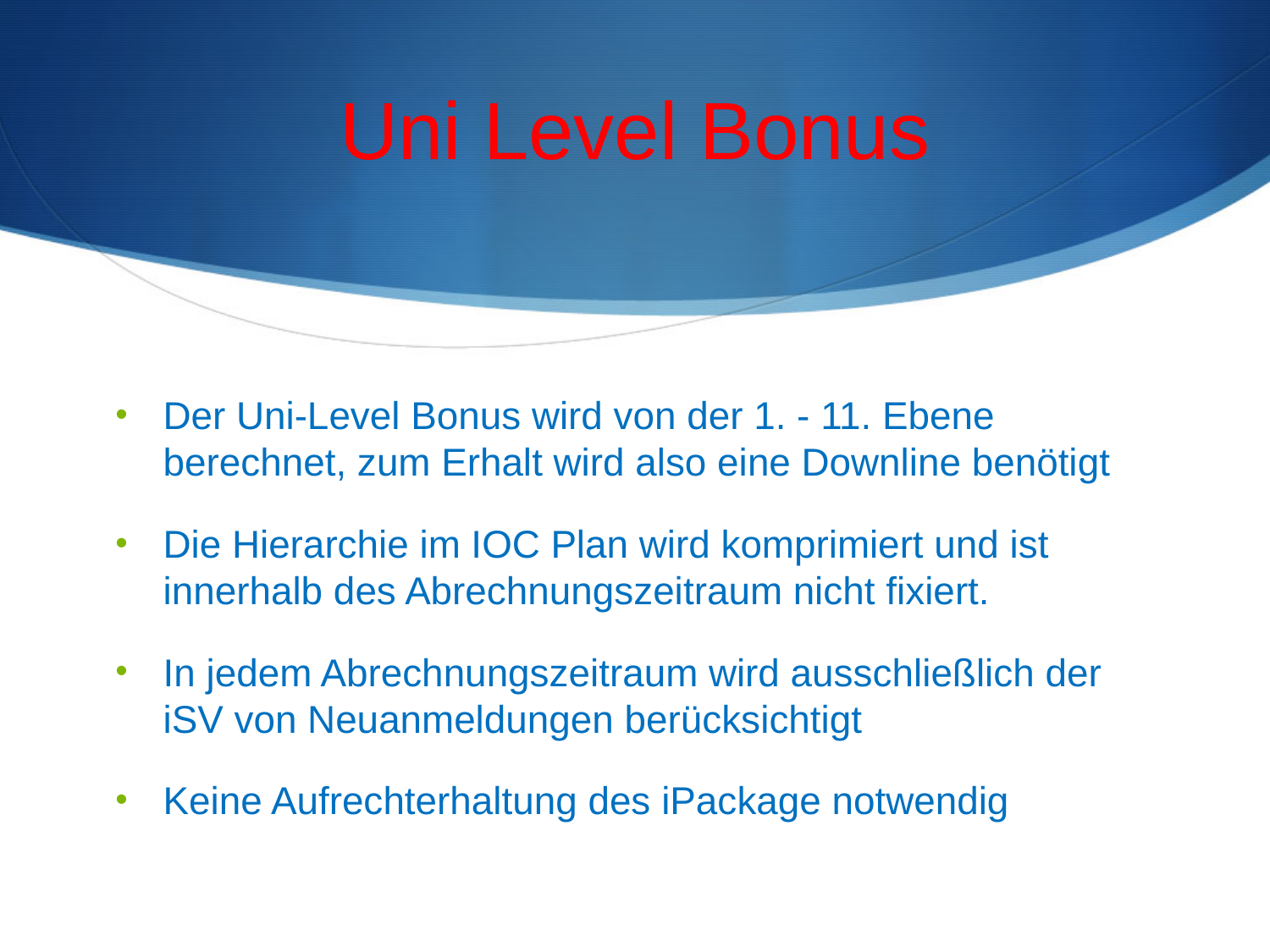

# Uni Level Bonus
Der Uni-Level Bonus wird von der 1. - 11. Ebene berechnet, zum Erhalt wird also eine Downline benötigt
Die Hierarchie im IOC Plan wird komprimiert und ist innerhalb des Abrechnungszeitraum nicht fixiert.
In jedem Abrechnungszeitraum wird ausschließlich der iSV von Neuanmeldungen berücksichtigt
Keine Aufrechterhaltung des iPackage notwendig